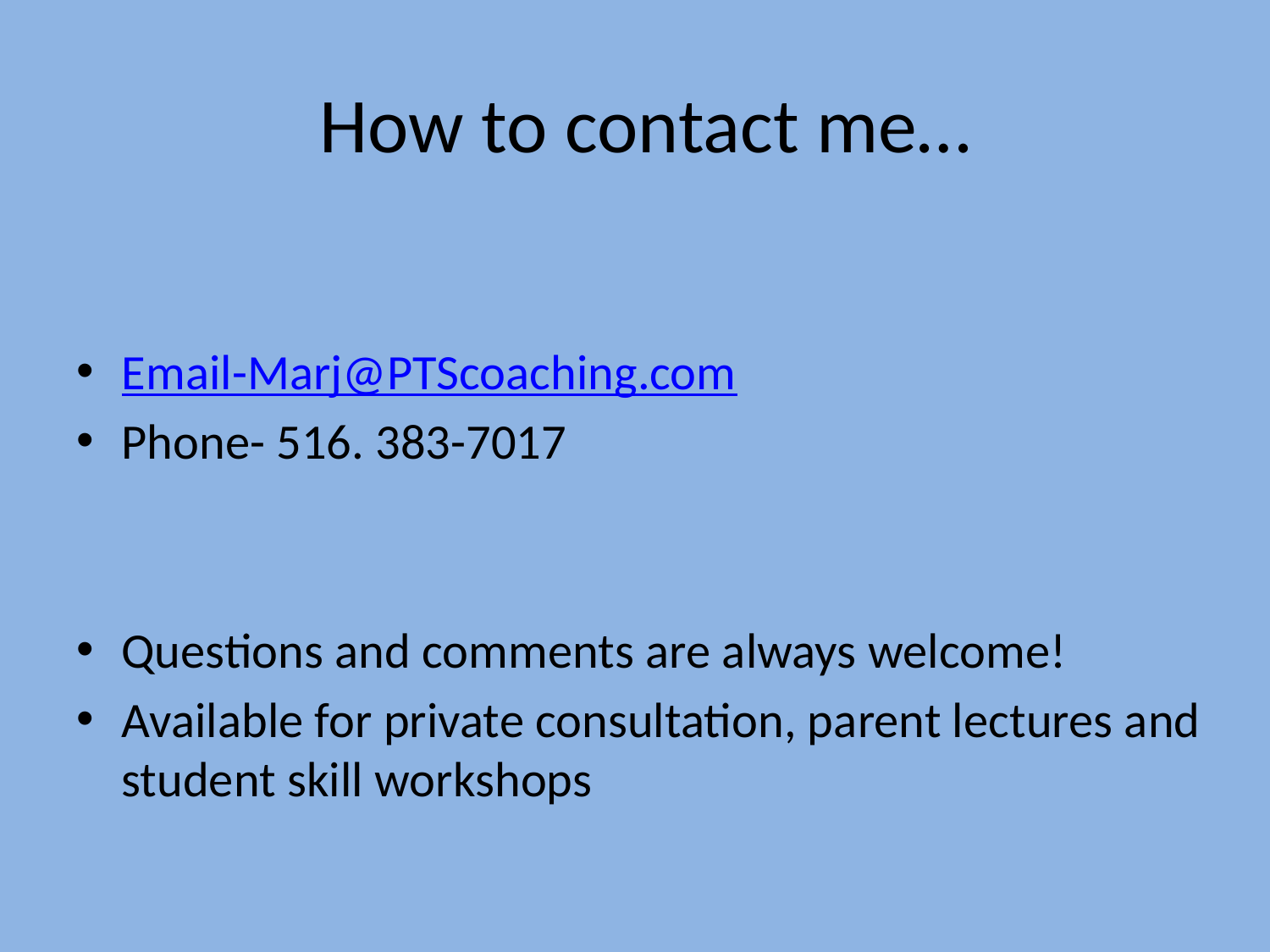

# How to contact me…

Email-Marj@PTScoaching.com
Phone- 516. 383-7017

Questions and comments are always welcome!
Available for private consultation, parent lectures and student skill workshops